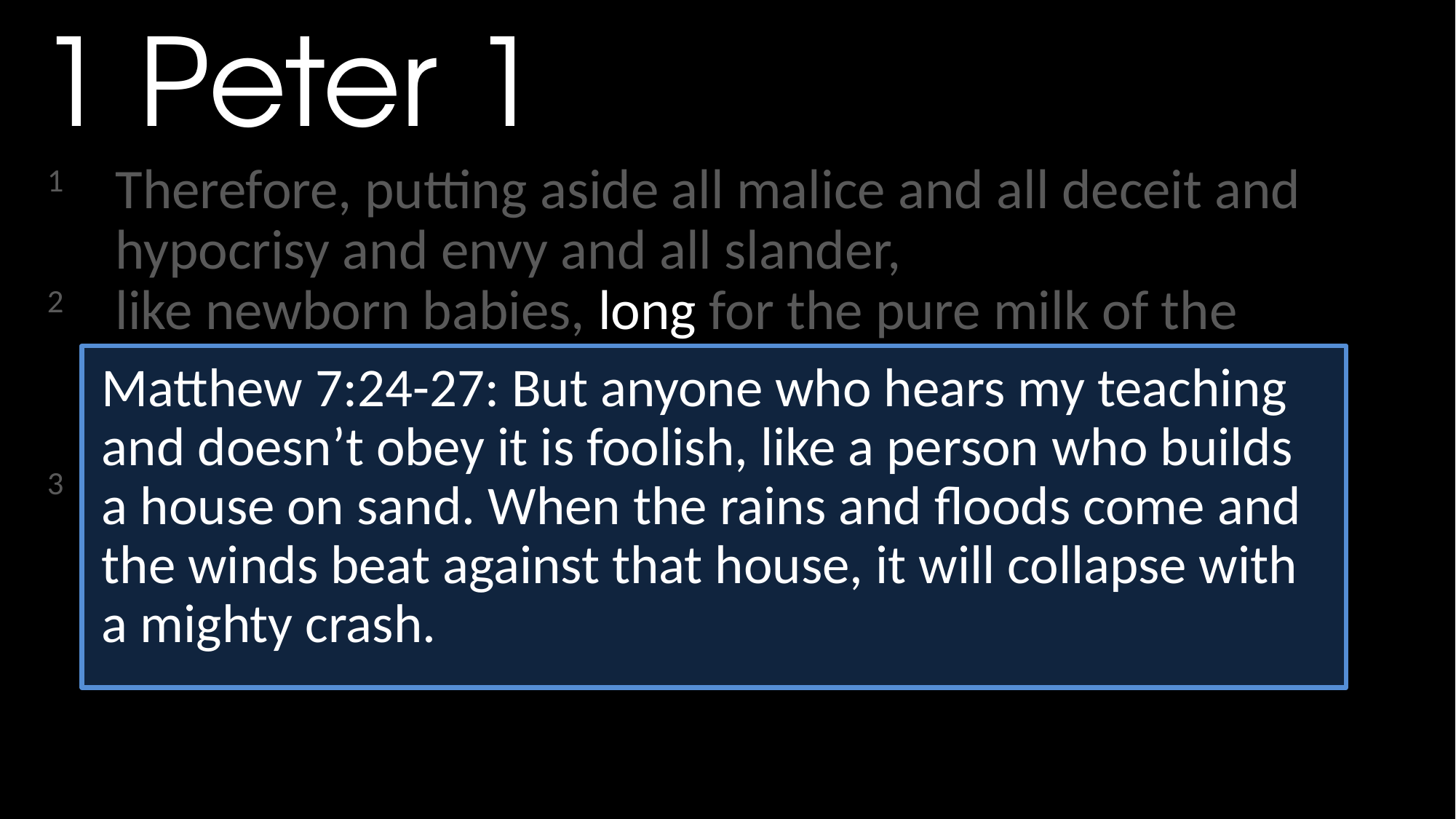

1 Peter 1
1	Therefore, putting aside all malice and all deceit and hypocrisy and envy and all slander,
2	like newborn babies, long for the pure milk of the word, so that by it you may grow in respect to salvation,
3	if you have tasted the kindness of the Lord.

Matthew 7:24-27: But anyone who hears my teaching and doesn’t obey it is foolish, like a person who builds a house on sand. When the rains and floods come and the winds beat against that house, it will collapse with a mighty crash.